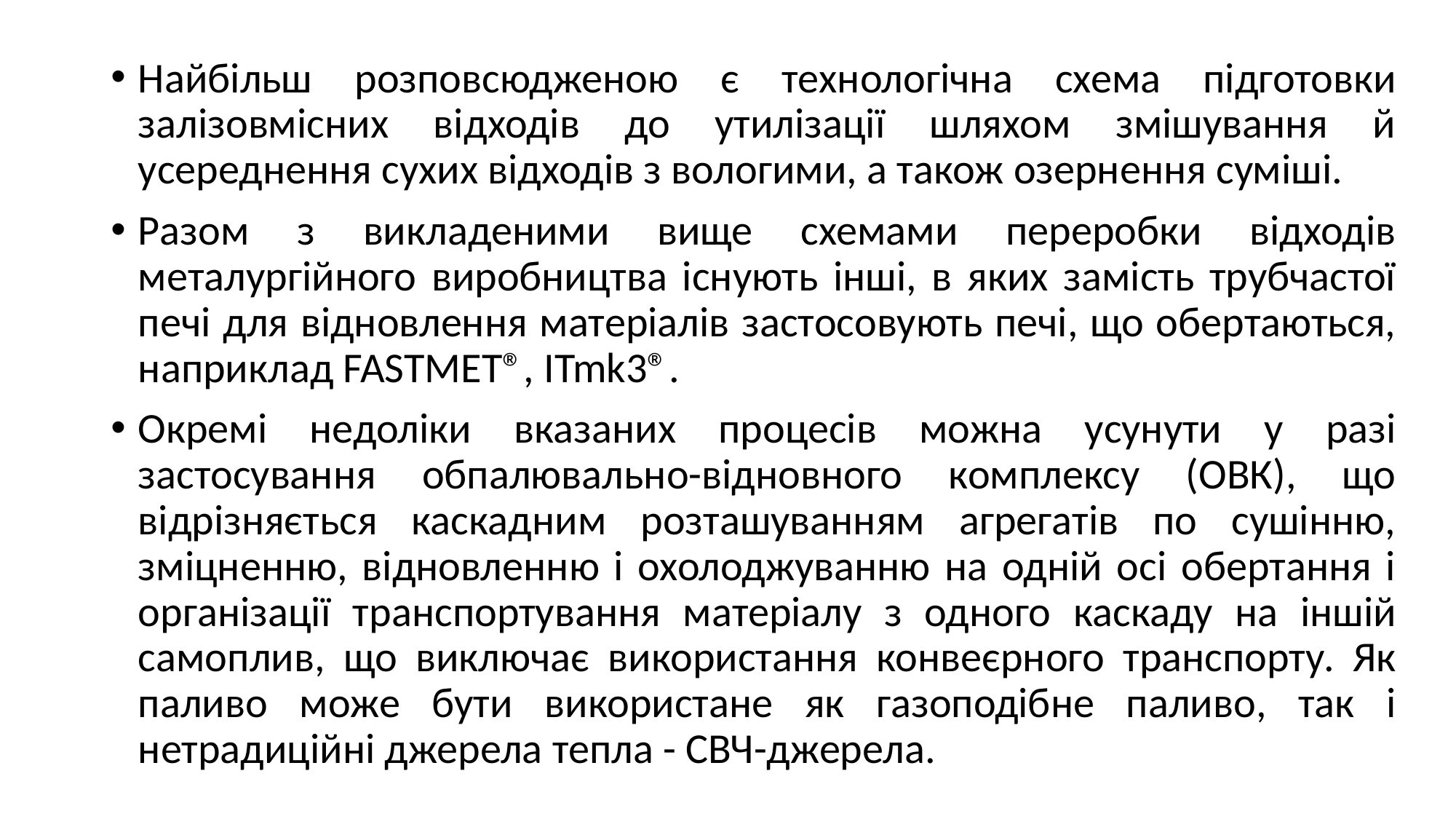

Найбільш розповсюдженою є технологічна схема підготовки залізовмісних відходів до утилізації шляхом змішування й усереднення сухих відходів з вологими, а також озернення суміші.
Разом з викладеними вище схемами переробки відходів металургійного виробництва існують інші, в яких замість трубчастої печі для відновлення матеріалів застосовують печі, що обертаються, наприклад FASTMET®, ITmk3®.
Окремі недоліки вказаних процесів можна усунути у разі застосування обпалювально-відновного комплексу (ОВК), що відрізняється каскадним розташуванням агрегатів по сушінню, зміцненню, відновленню і охолоджуванню на одній осі обертання і організації транспортування матеріалу з одного каскаду на іншій самоплив, що виключає використання конвеєрного транспорту. Як паливо може бути використане як газоподібне паливо, так і нетрадиційні джерела тепла - СВЧ-джерела.